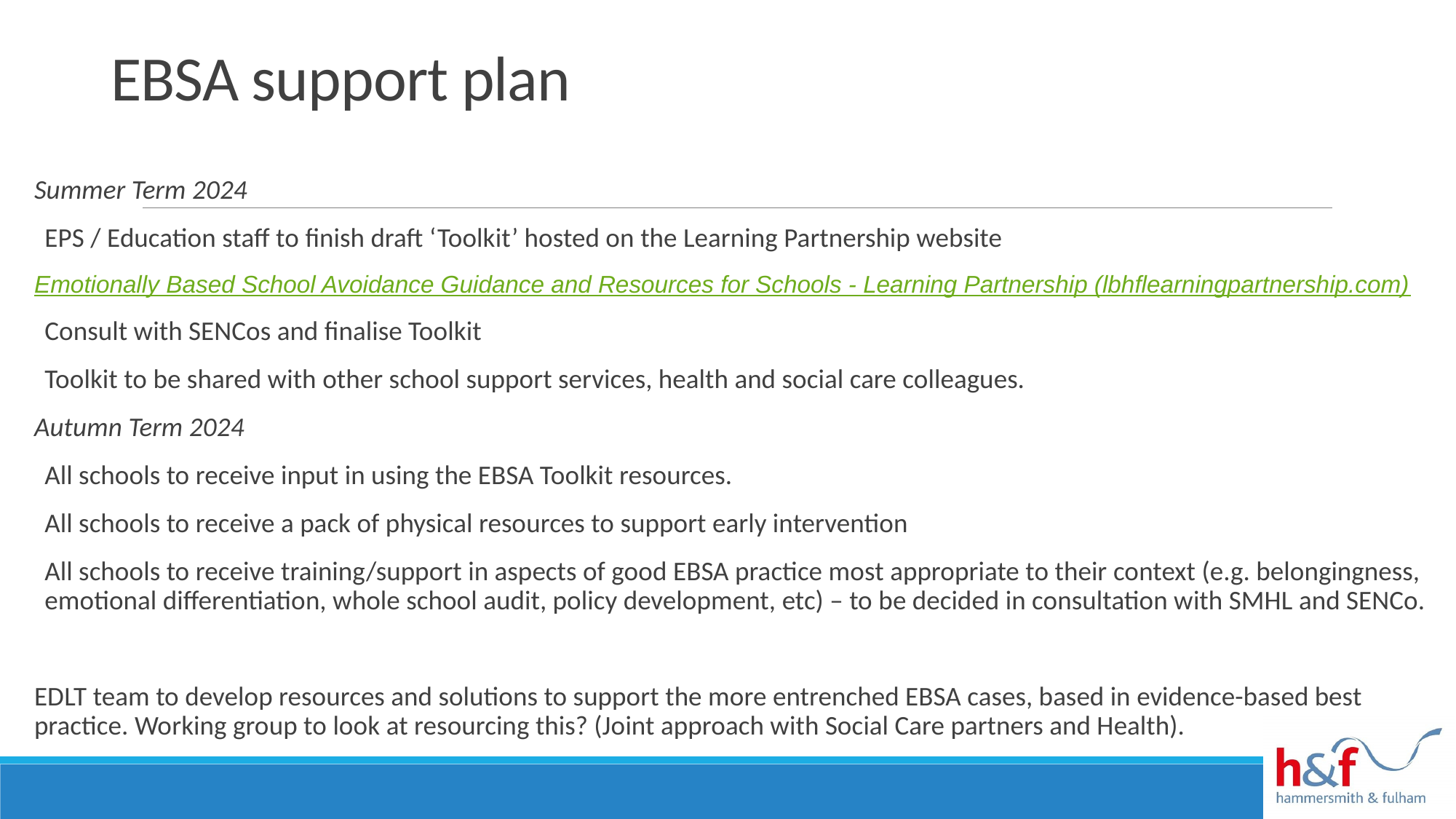

# EBSA support plan

Summer Term 2024
EPS / Education staff to finish draft ‘Toolkit’ hosted on the Learning Partnership website
Emotionally Based School Avoidance Guidance and Resources for Schools - Learning Partnership (lbhflearningpartnership.com)
Consult with SENCos and finalise Toolkit
Toolkit to be shared with other school support services, health and social care colleagues.
Autumn Term 2024
All schools to receive input in using the EBSA Toolkit resources.
All schools to receive a pack of physical resources to support early intervention
All schools to receive training/support in aspects of good EBSA practice most appropriate to their context (e.g. belongingness, emotional differentiation, whole school audit, policy development, etc) – to be decided in consultation with SMHL and SENCo.

EDLT team to develop resources and solutions to support the more entrenched EBSA cases, based in evidence-based best practice. Working group to look at resourcing this? (Joint approach with Social Care partners and Health).